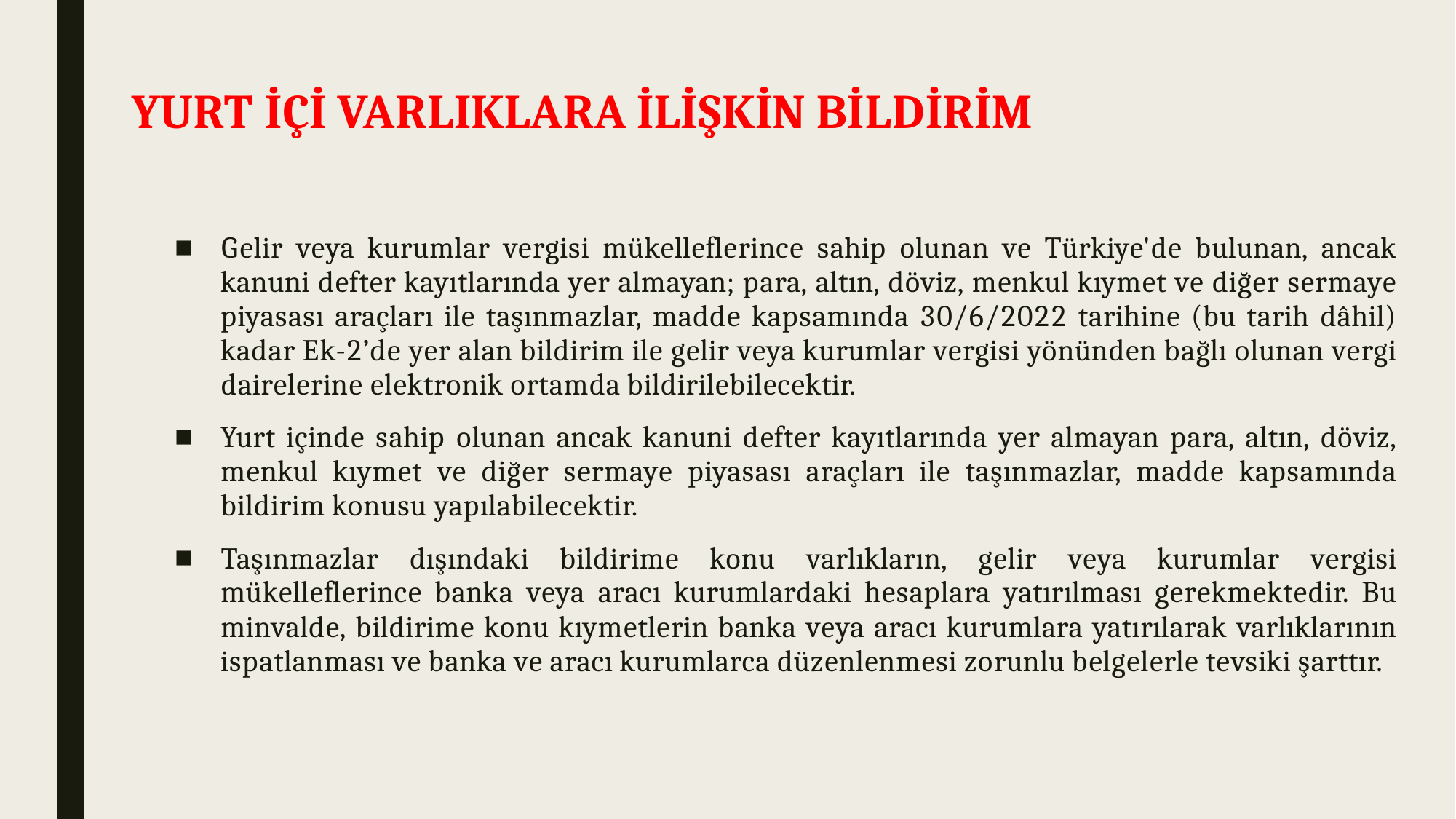

# YURT İÇİ VARLIKLARA İLİŞKİN BİLDİRİM
Gelir veya kurumlar vergisi mükelleflerince sahip olunan ve Türkiye'de bulunan, ancak kanuni defter kayıtlarında yer almayan; para, altın, döviz, menkul kıymet ve diğer sermaye piyasası araçları ile taşınmazlar, madde kapsamında 30/6/2022 tarihine (bu tarih dâhil) kadar Ek-2’de yer alan bildirim ile gelir veya kurumlar vergisi yönünden bağlı olunan vergi dairelerine elektronik ortamda bildirilebilecektir.
Yurt içinde sahip olunan ancak kanuni defter kayıtlarında yer almayan para, altın, döviz, menkul kıymet ve diğer sermaye piyasası araçları ile taşınmazlar, madde kapsamında bildirim konusu yapılabilecektir.
Taşınmazlar dışındaki bildirime konu varlıkların, gelir veya kurumlar vergisi mükelleflerince banka veya aracı kurumlardaki hesaplara yatırılması gerekmektedir. Bu minvalde, bildirime konu kıymetlerin banka veya aracı kurumlara yatırılarak varlıklarının ispatlanması ve banka ve aracı kurumlarca düzenlenmesi zorunlu belgelerle tevsiki şarttır.